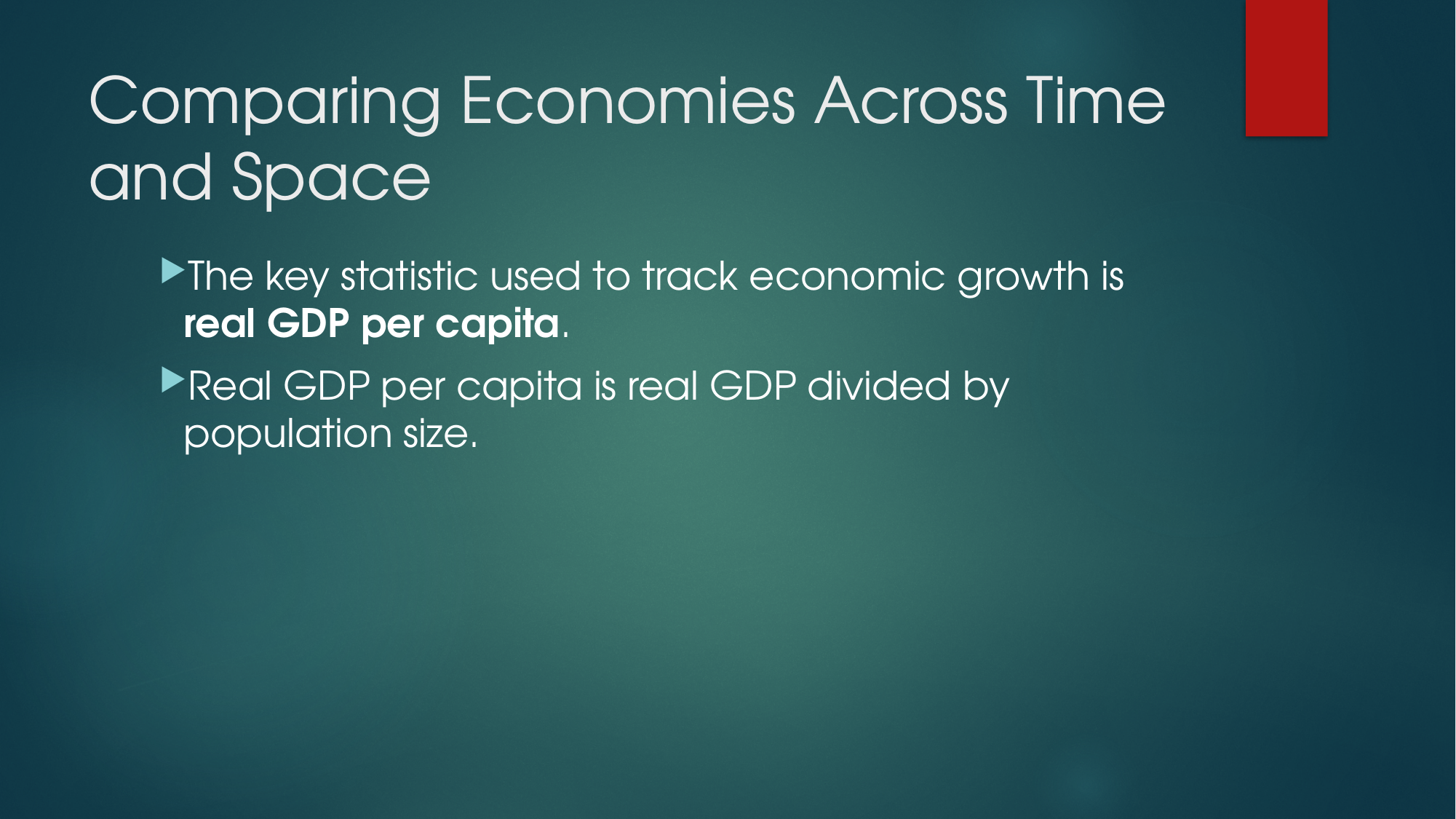

# Comparing Economies Across Time and Space
The key statistic used to track economic growth is real GDP per capita.
Real GDP per capita is real GDP divided by population size.